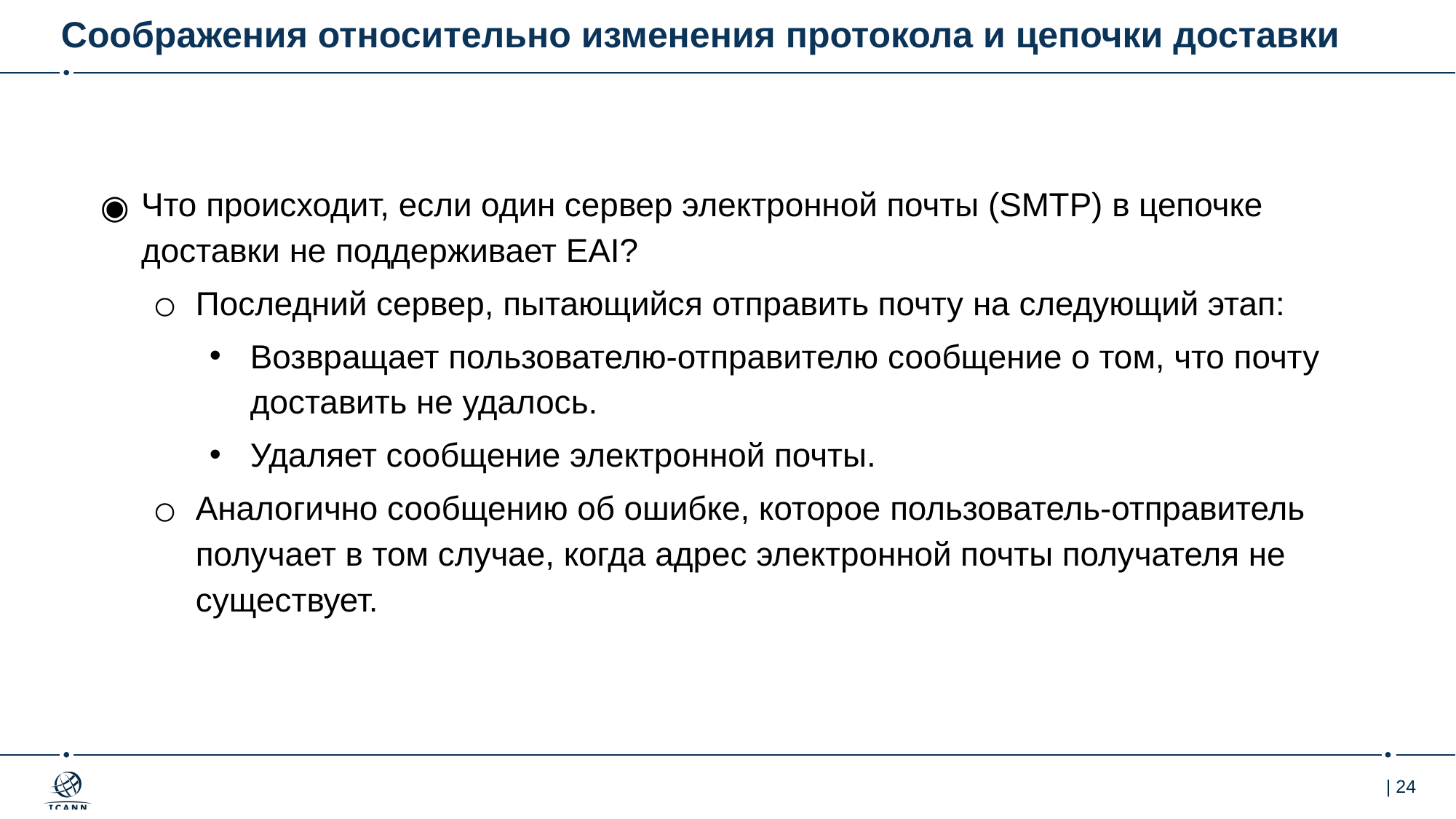

# Соображения относительно изменения протокола и цепочки доставки
Что происходит, если один сервер электронной почты (SMTP) в цепочке доставки не поддерживает EAI?
Последний сервер, пытающийся отправить почту на следующий этап:
Возвращает пользователю-отправителю сообщение о том, что почту доставить не удалось.
Удаляет сообщение электронной почты.
Аналогично сообщению об ошибке, которое пользователь-отправитель получает в том случае, когда адрес электронной почты получателя не существует.